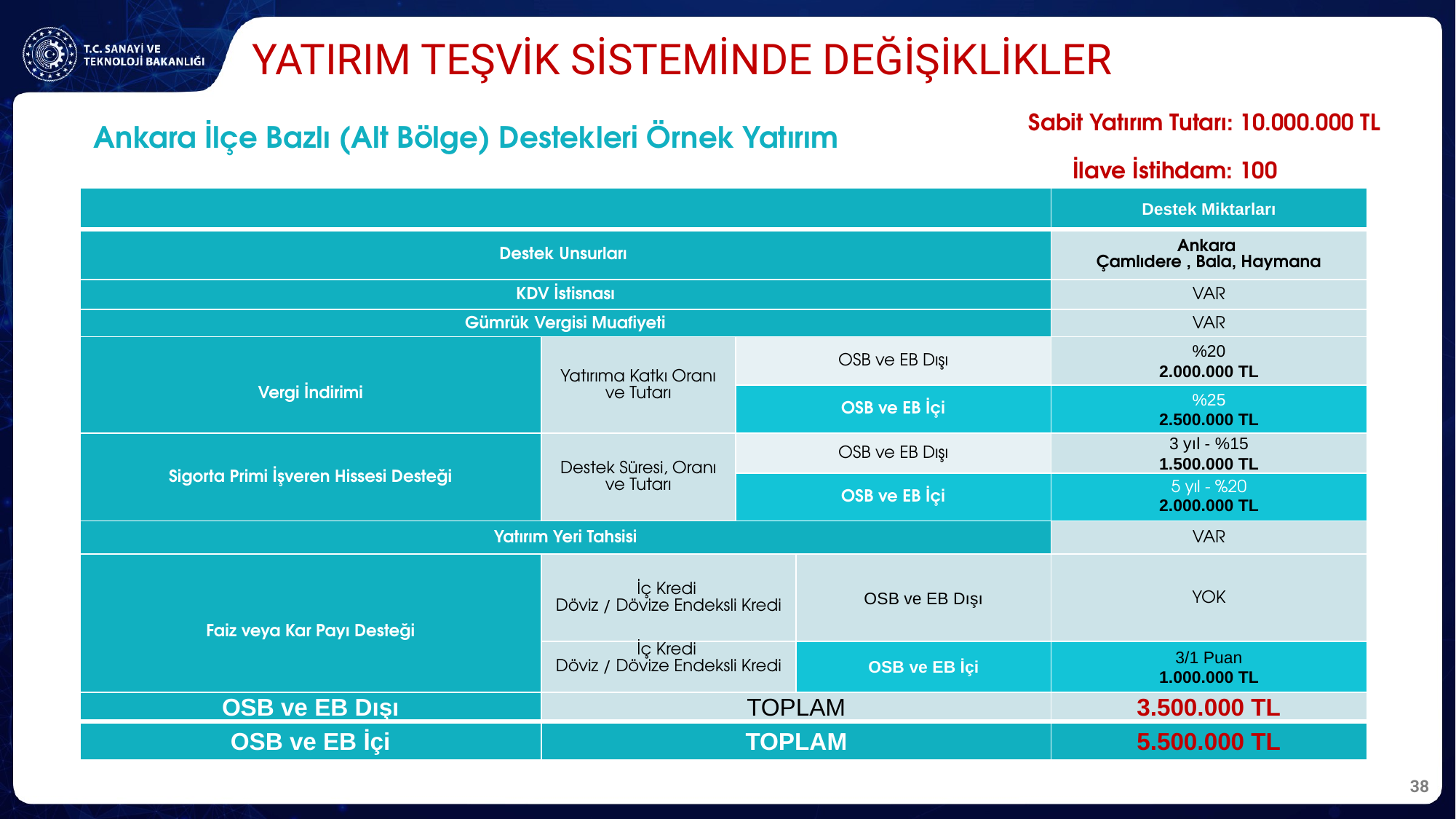

# YATIRIM TEŞVİK SİSTEMİNDE DEĞİŞİKLİKLER
Sabit Yatırım Tutarı: 10.000.000 TL
Ankara İlçe Bazlı (Alt Bölge) Destekleri Örnek Yatırım
İlave İstihdam: 100
|  |  |  |  | Destek Miktarları |
| --- | --- | --- | --- | --- |
| Destek Unsurları |  |  |  | Ankara Çamlıdere , Bala, Haymana |
| KDV İstisnası |  |  |  | VAR |
| Gümrük Vergisi Muafiyeti |  |  |  | VAR |
| Vergi İndirimi | Yatırıma Katkı Oranı ve Tutarı | OSB ve EB Dışı |  | %20 2.000.000 TL |
|  |  | OSB ve EB İçi |  | %25 2.500.000 TL |
| Sigorta Primi İşveren Hissesi Desteği | Destek Süresi, Oranı ve Tutarı | OSB ve EB Dışı |  | 3 yıl - %15 1.500.000 TL |
|  |  | OSB ve EB İçi |  | 5 yıl - %20 2.000.000 TL |
| Yatırım Yeri Tahsisi |  |  |  | VAR |
| Faiz veya Kar Payı Desteği | İç Kredi Döviz / Dövize Endeksli Kredi |  | OSB ve EB Dışı | YOK |
|  | İç Kredi Döviz / Dövize Endeksli Kredi |  | OSB ve EB İçi | 3/1 Puan 1.000.000 TL |
| OSB ve EB Dışı | TOPLAM |  |  | 3.500.000 TL |
| OSB ve EB İçi | TOPLAM |  |  | 5.500.000 TL |
38